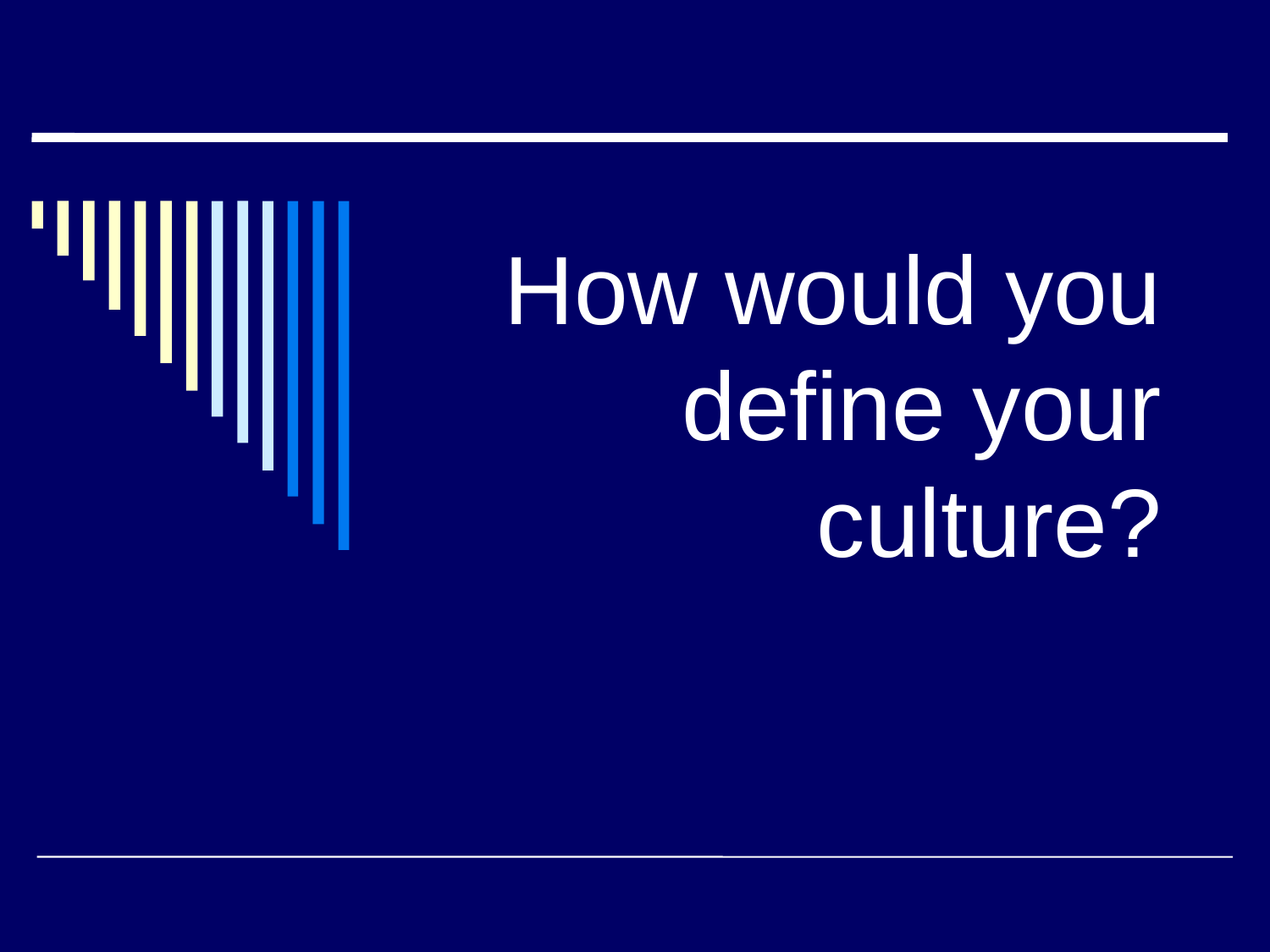

# How would you define your culture?